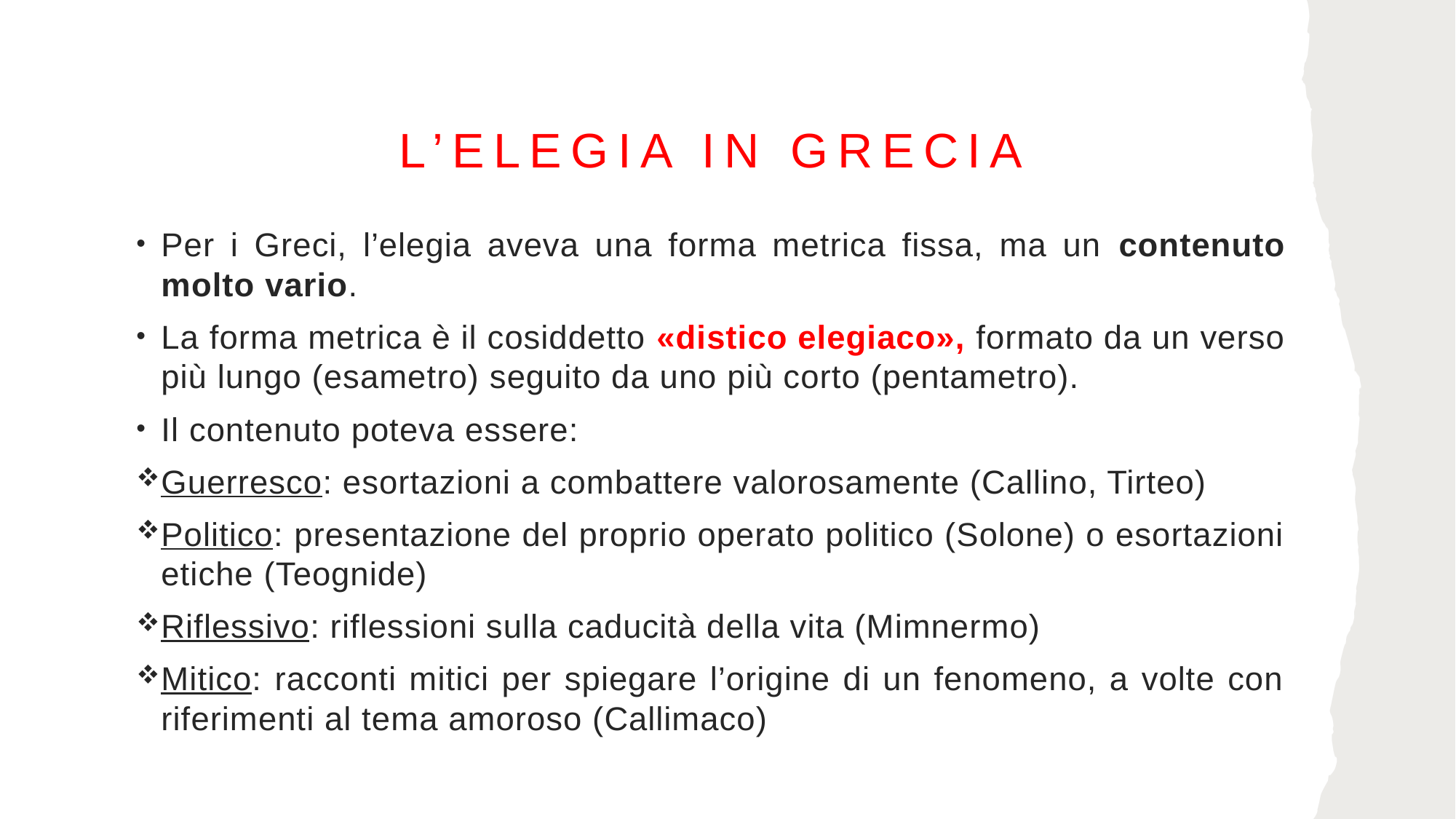

# L’elegia in Grecia
Per i Greci, l’elegia aveva una forma metrica fissa, ma un contenuto molto vario.
La forma metrica è il cosiddetto «distico elegiaco», formato da un verso più lungo (esametro) seguito da uno più corto (pentametro).
Il contenuto poteva essere:
Guerresco: esortazioni a combattere valorosamente (Callino, Tirteo)
Politico: presentazione del proprio operato politico (Solone) o esortazioni etiche (Teognide)
Riflessivo: riflessioni sulla caducità della vita (Mimnermo)
Mitico: racconti mitici per spiegare l’origine di un fenomeno, a volte con riferimenti al tema amoroso (Callimaco)